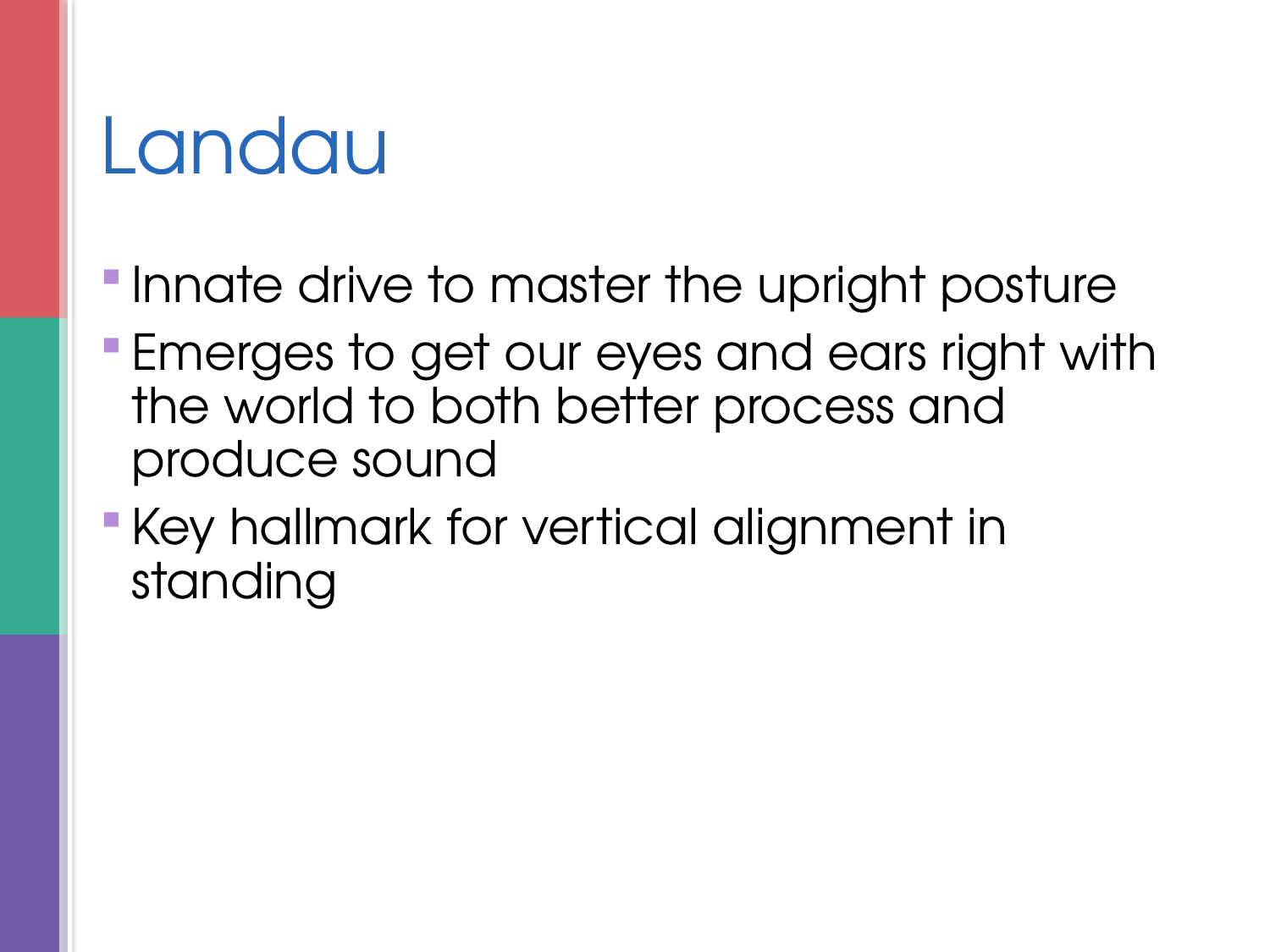

Landau
Innate drive to master the upright posture
Emerges to get our eyes and ears right with the world to both better process and produce sound
Key hallmark for vertical alignment in standing